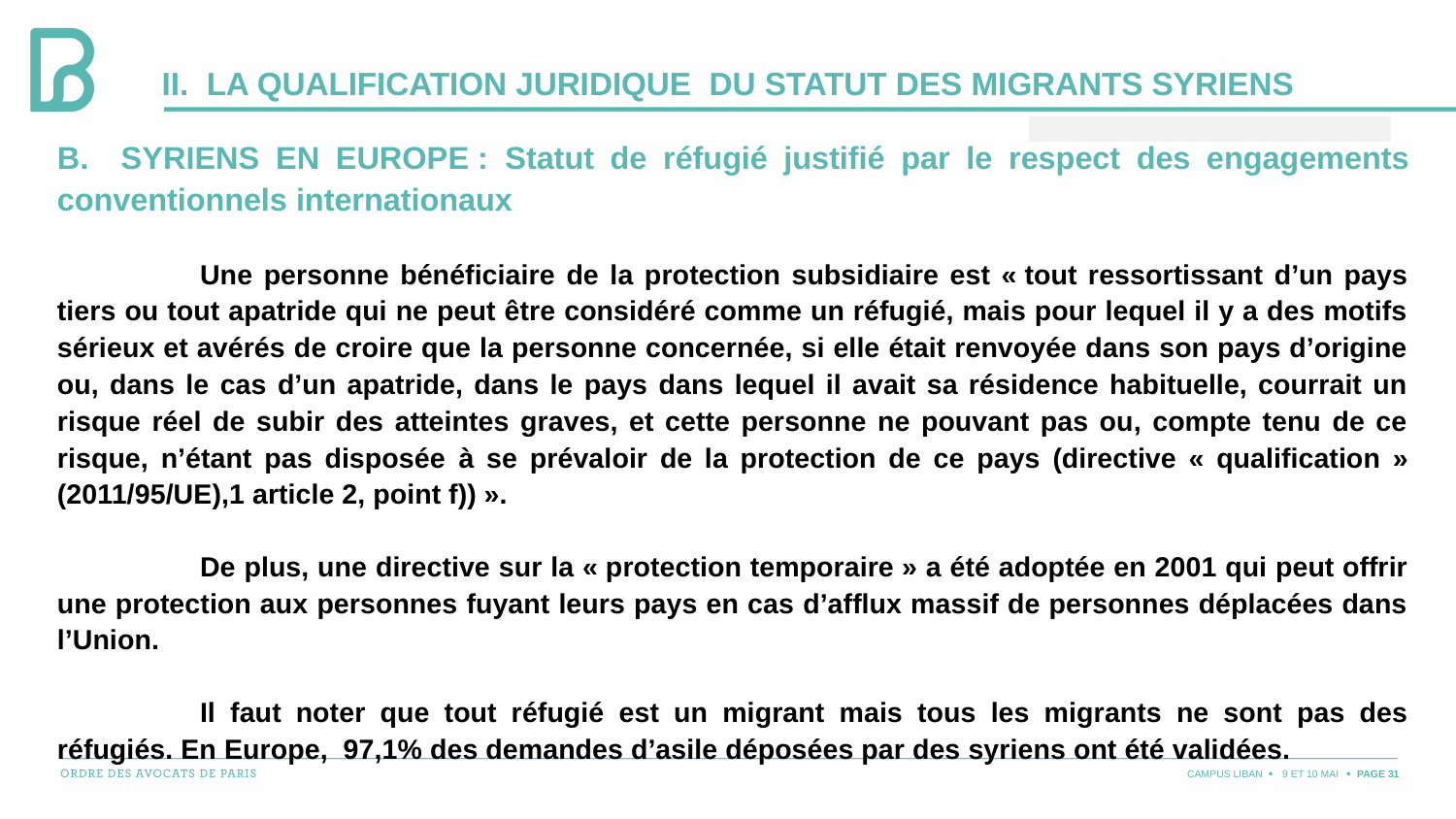

# II.  LA QUALIFICATION JURIDIQUE  DU STATUT DES MIGRANTS SYRIENS

b.  Syriens en Europe : Statut de réfugié justifié par le respect des engagements conventionnels internationaux
	Une personne bénéficiaire de la protection subsidiaire est « tout ressortissant d’un pays tiers ou tout apatride qui ne peut être considéré comme un réfugié, mais pour lequel il y a des motifs sérieux et avérés de croire que la personne concernée, si elle était renvoyée dans son pays d’origine ou, dans le cas d’un apatride, dans le pays dans lequel il avait sa résidence habituelle, courrait un risque réel de subir des atteintes graves, et cette personne ne pouvant pas ou, compte tenu de ce risque, n’étant pas disposée à se prévaloir de la protection de ce pays (directive « qualification » (2011/95/UE),1 article 2, point f)) ».
 	De plus, une directive sur la « protection temporaire » a été adoptée en 2001 qui peut offrir une protection aux personnes fuyant leurs pays en cas d’afflux massif de personnes déplacées dans l’Union.
	Il faut noter que tout réfugié est un migrant mais tous les migrants ne sont pas des réfugiés. En Europe,  97,1% des demandes d’asile déposées par des syriens ont été validées.

CAMPUS LIBAN
9 ET 10 MAI